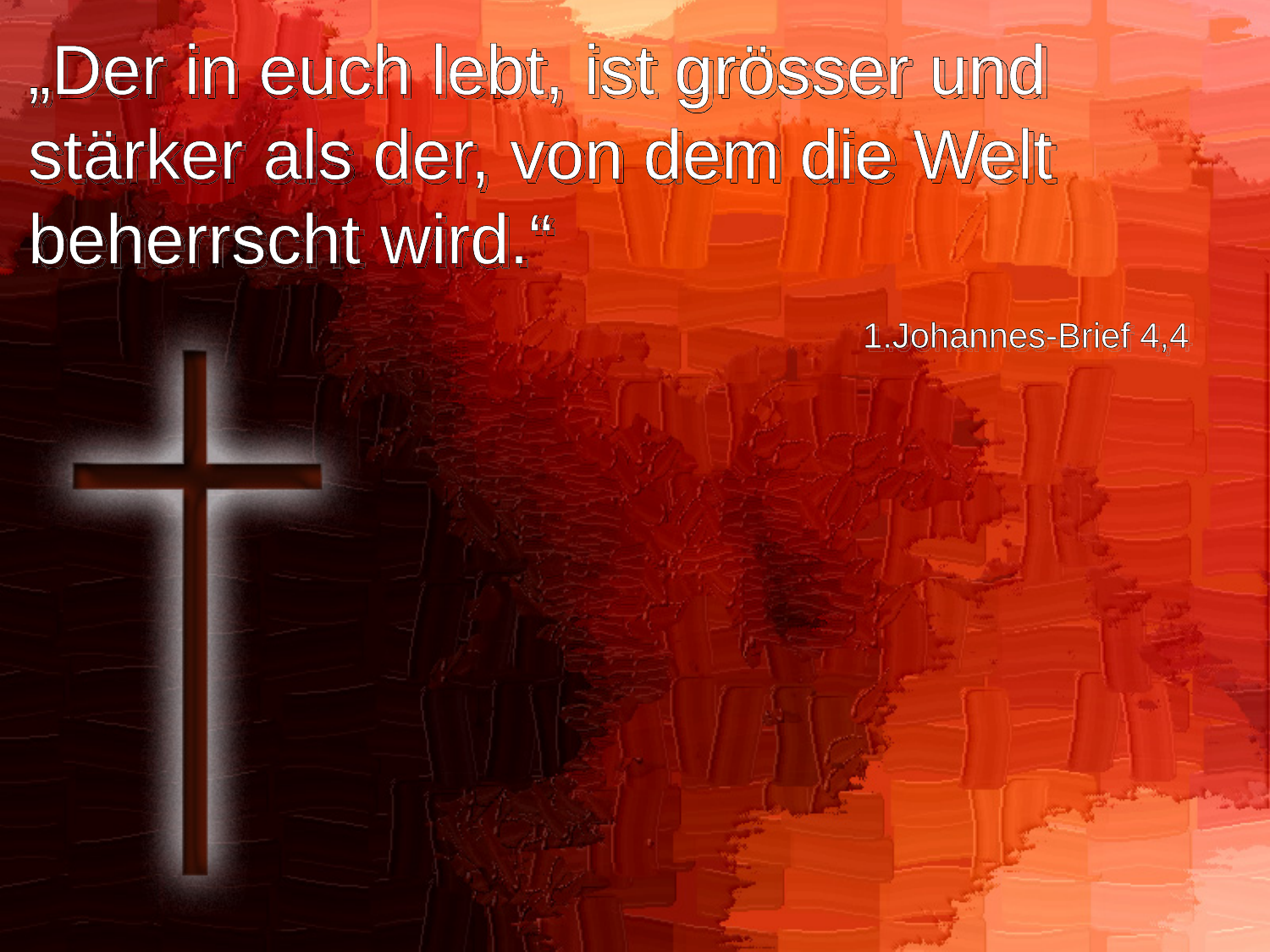

# „Der in euch lebt, ist grösser und stärker als der, von dem die Welt beherrscht wird.“
1.Johannes-Brief 4,4